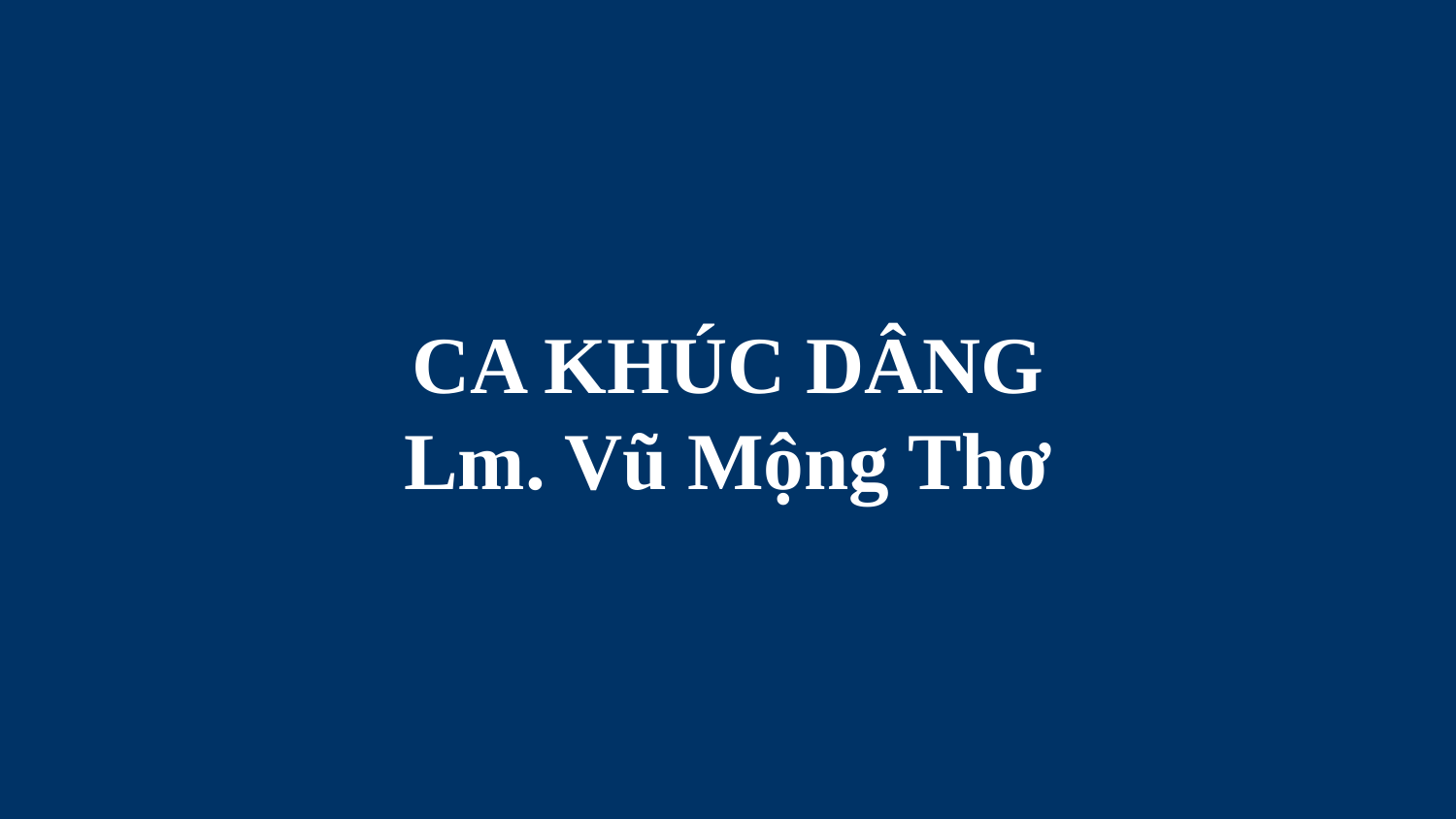

# CA KHÚC DÂNG Lm. Vũ Mộng Thơ